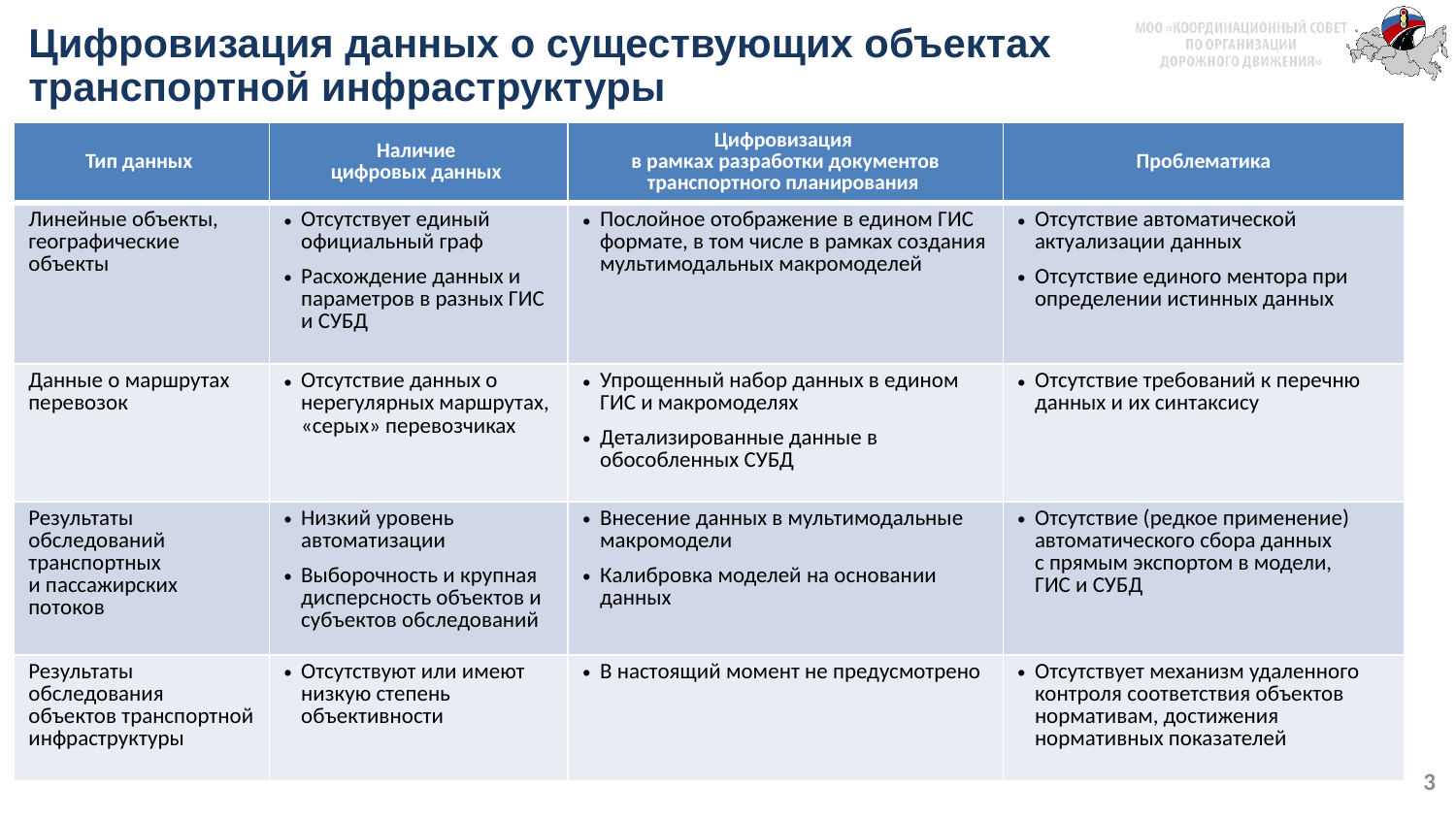

Цифровизация данных о существующих объектах транспортной инфраструктуры
| Тип данных | Наличие цифровых данных | Цифровизация в рамках разработки документов транспортного планирования | Проблематика |
| --- | --- | --- | --- |
| Линейные объекты, географические объекты | Отсутствует единый официальный граф Расхождение данных и параметров в разных ГИС и СУБД | Послойное отображение в едином ГИС формате, в том числе в рамках создания мультимодальных макромоделей | Отсутствие автоматической актуализации данных Отсутствие единого ментора при определении истинных данных |
| Данные о маршрутах перевозок | Отсутствие данных о нерегулярных маршрутах, «серых» перевозчиках | Упрощенный набор данных в едином ГИС и макромоделях Детализированные данные в обособленных СУБД | Отсутствие требований к перечню данных и их синтаксису |
| Результаты обследований транспортных и пассажирских потоков | Низкий уровень автоматизации Выборочность и крупная дисперсность объектов и субъектов обследований | Внесение данных в мультимодальные макромодели Калибровка моделей на основании данных | Отсутствие (редкое применение) автоматического сбора данных с прямым экспортом в модели, ГИС и СУБД |
| Результаты обследования объектов транспортной инфраструктуры | Отсутствуют или имеют низкую степень объективности | В настоящий момент не предусмотрено | Отсутствует механизм удаленного контроля соответствия объектов нормативам, достижения нормативных показателей |
#

3